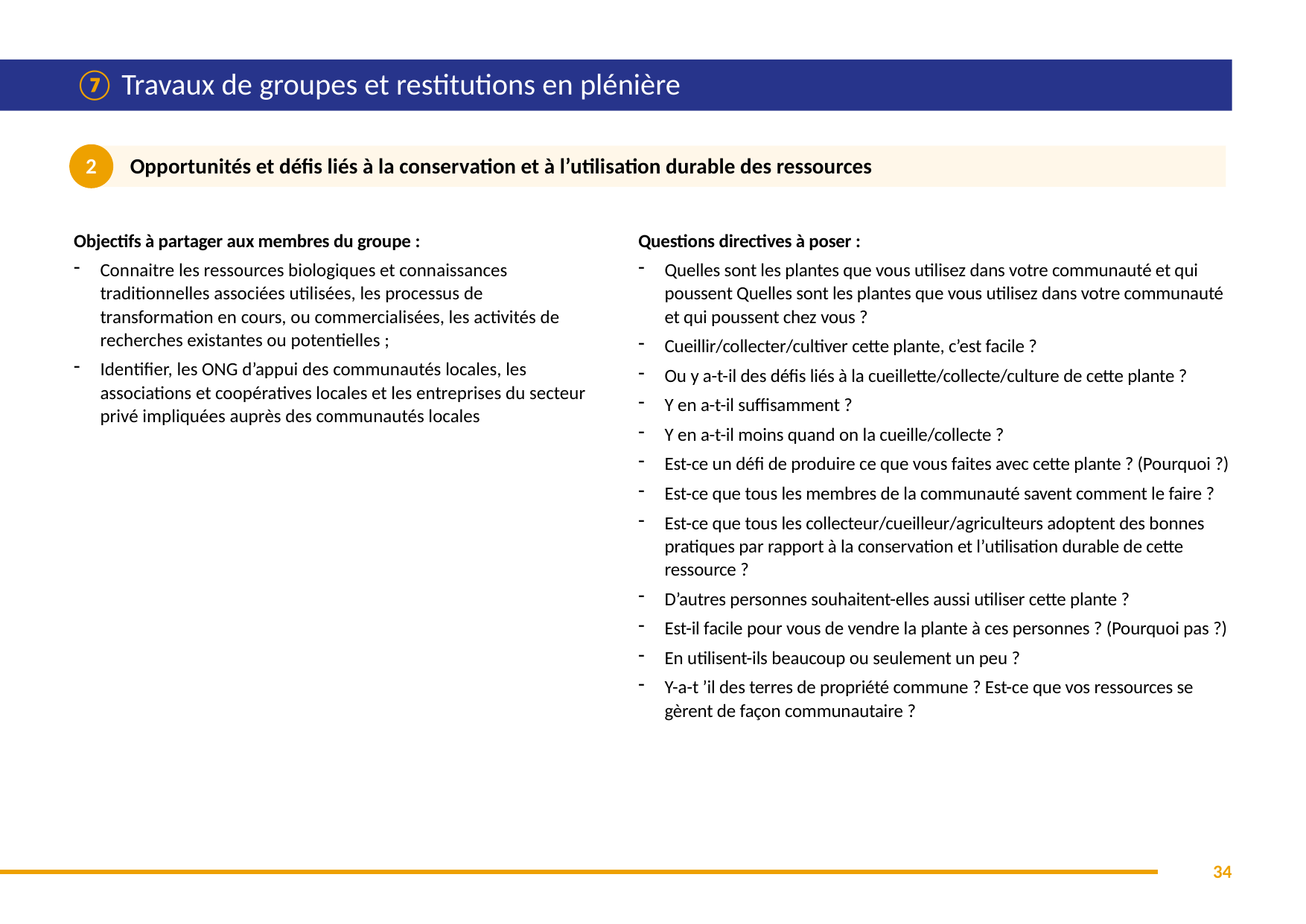

# ⑦ Travaux de groupes et restitutions en plénière
2
Opportunités et défis liés à la conservation et à l’utilisation durable des ressources
Objectifs à partager aux membres du groupe :
Connaitre les ressources biologiques et connaissances traditionnelles associées utilisées, les processus de transformation en cours, ou commercialisées, les activités de recherches existantes ou potentielles ;
Identifier, les ONG d’appui des communautés locales, les associations et coopératives locales et les entreprises du secteur privé impliquées auprès des communautés locales
Questions directives à poser :
Quelles sont les plantes que vous utilisez dans votre communauté et qui poussent Quelles sont les plantes que vous utilisez dans votre communauté et qui poussent chez vous ?
Cueillir/collecter/cultiver cette plante, c’est facile ?
Ou y a-t-il des défis liés à la cueillette/collecte/culture de cette plante ?
Y en a-t-il suffisamment ?
Y en a-t-il moins quand on la cueille/collecte ?
Est-ce un défi de produire ce que vous faites avec cette plante ? (Pourquoi ?)
Est-ce que tous les membres de la communauté savent comment le faire ?
Est-ce que tous les collecteur/cueilleur/agriculteurs adoptent des bonnes pratiques par rapport à la conservation et l’utilisation durable de cette ressource ?
D’autres personnes souhaitent-elles aussi utiliser cette plante ?
Est-il facile pour vous de vendre la plante à ces personnes ? (Pourquoi pas ?)
En utilisent-ils beaucoup ou seulement un peu ?
Y-a-t ’il des terres de propriété commune ? Est-ce que vos ressources se gèrent de façon communautaire ?